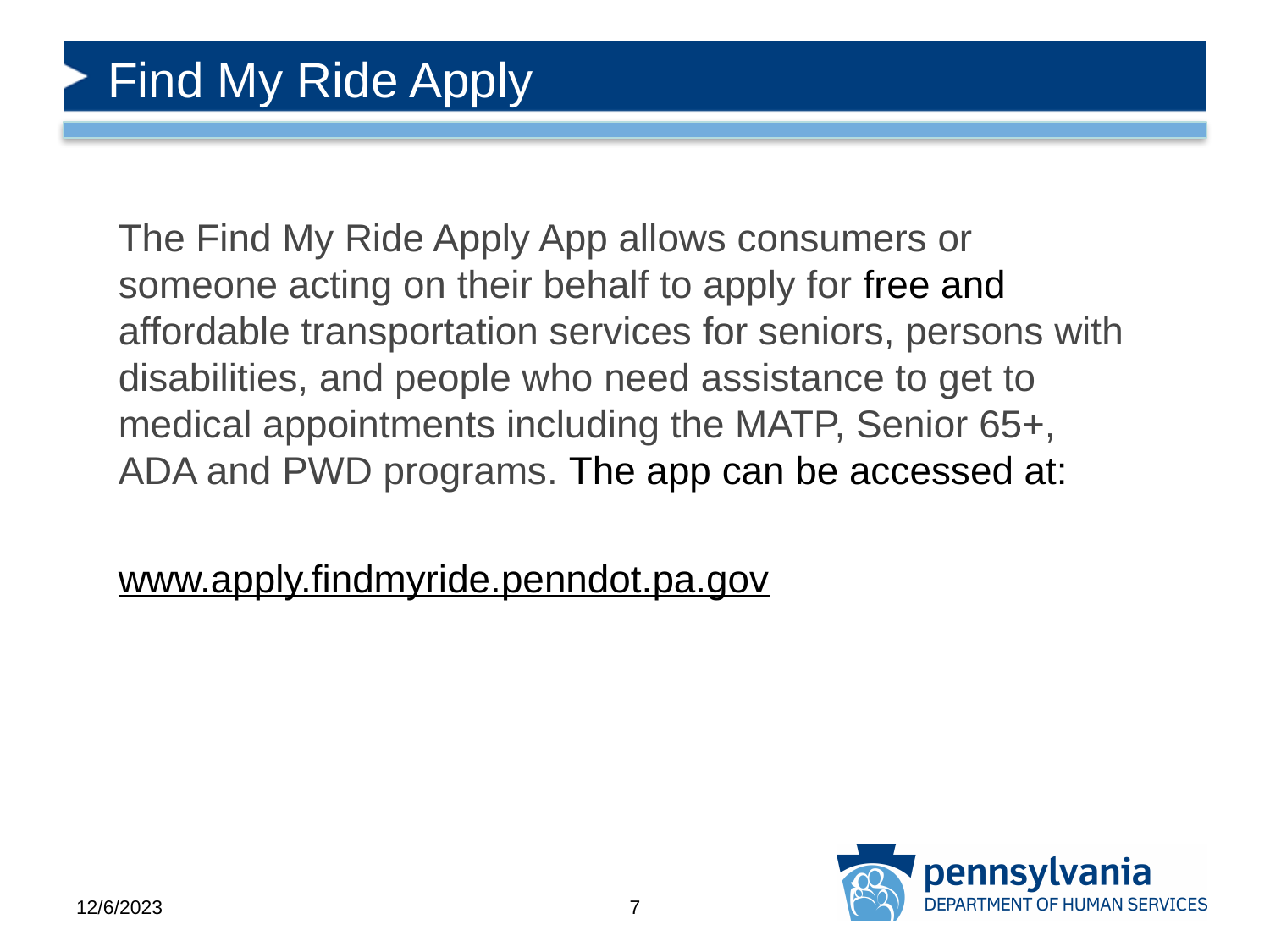

# Find My Ride Apply

The Find My Ride Apply App allows consumers or someone acting on their behalf to apply for free and affordable transportation services for seniors, persons with disabilities, and people who need assistance to get to medical appointments including the MATP, Senior 65+, ADA and PWD programs. The app can be accessed at:

www.apply.findmyride.penndot.pa.gov

12/6/2023
7